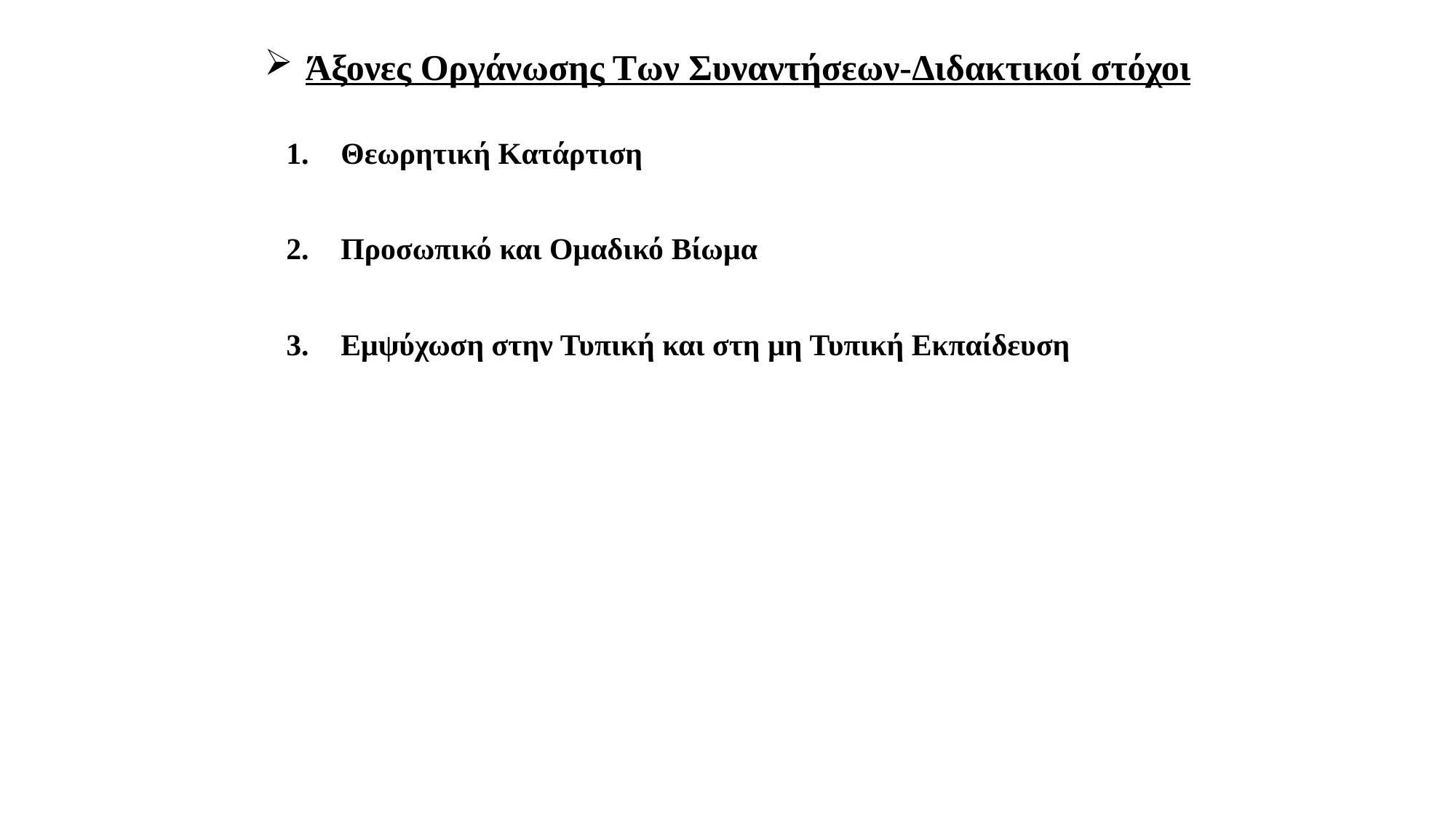

# Άξονες Οργάνωσης Των Συναντήσεων-Διδακτικοί στόχοι
Θεωρητική Κατάρτιση

Προσωπικό και Ομαδικό Βίωμα

Εμψύχωση στην Τυπική και στη μη Τυπική Εκπαίδευση